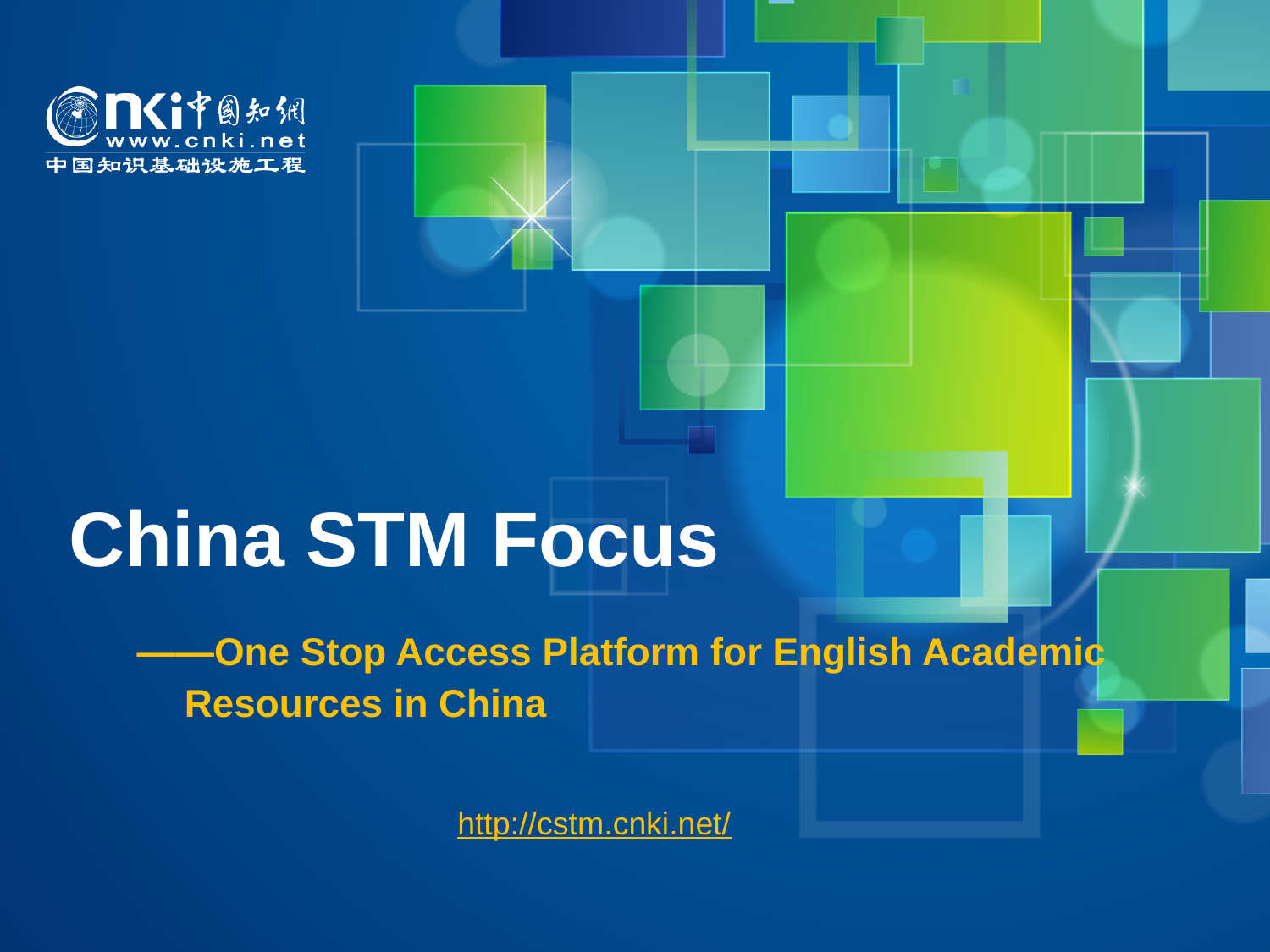

# China STM Focus
——One Stop Access Platform for English Academic Resources in China
http://cstm.cnki.net/